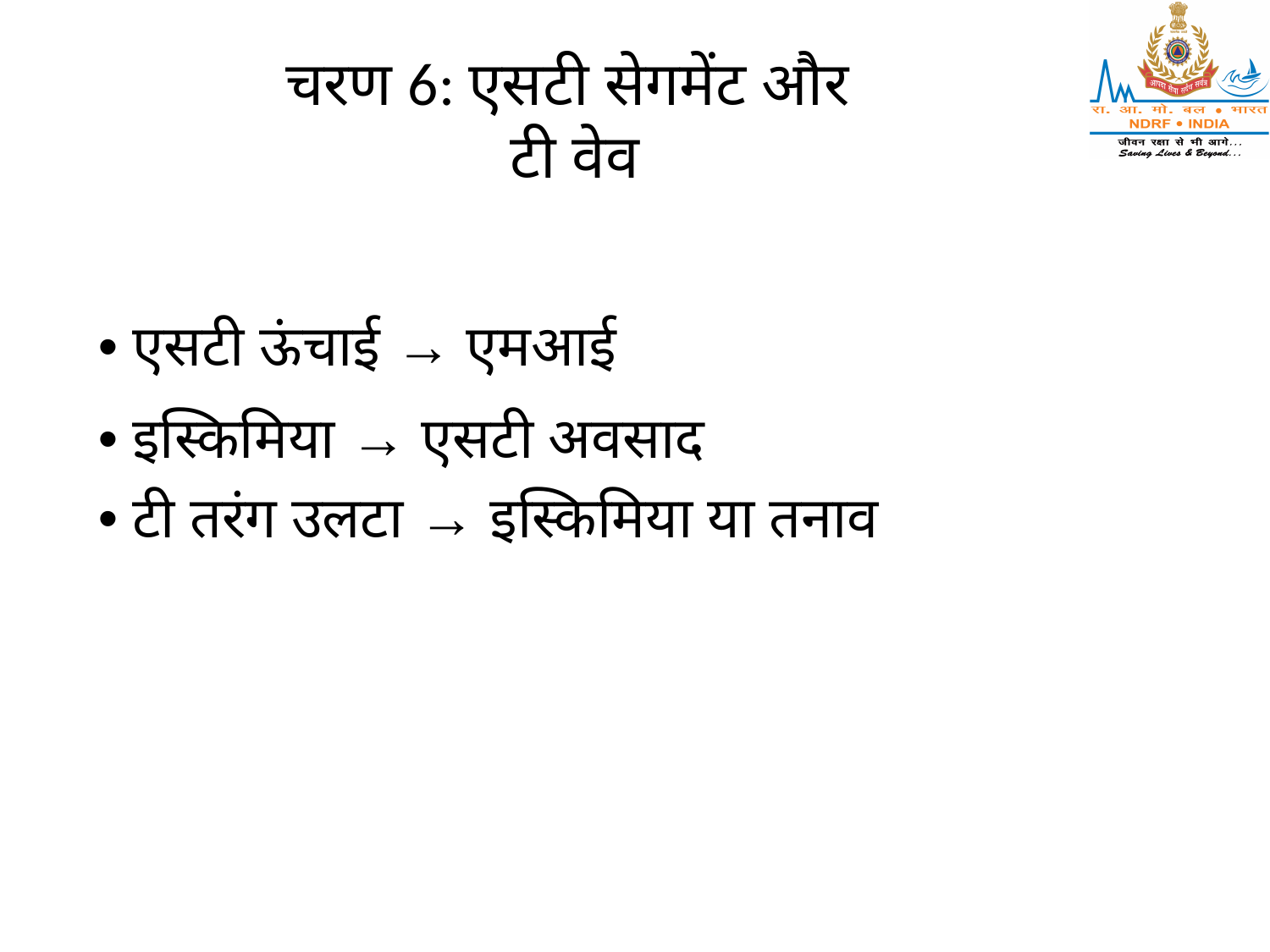

# चरण 6: एसटी सेगमेंट और टी वेव
• एसटी ऊंचाई → एमआई
• इस्किमिया → एसटी अवसाद
• टी तरंग उलटा → इस्किमिया या तनाव